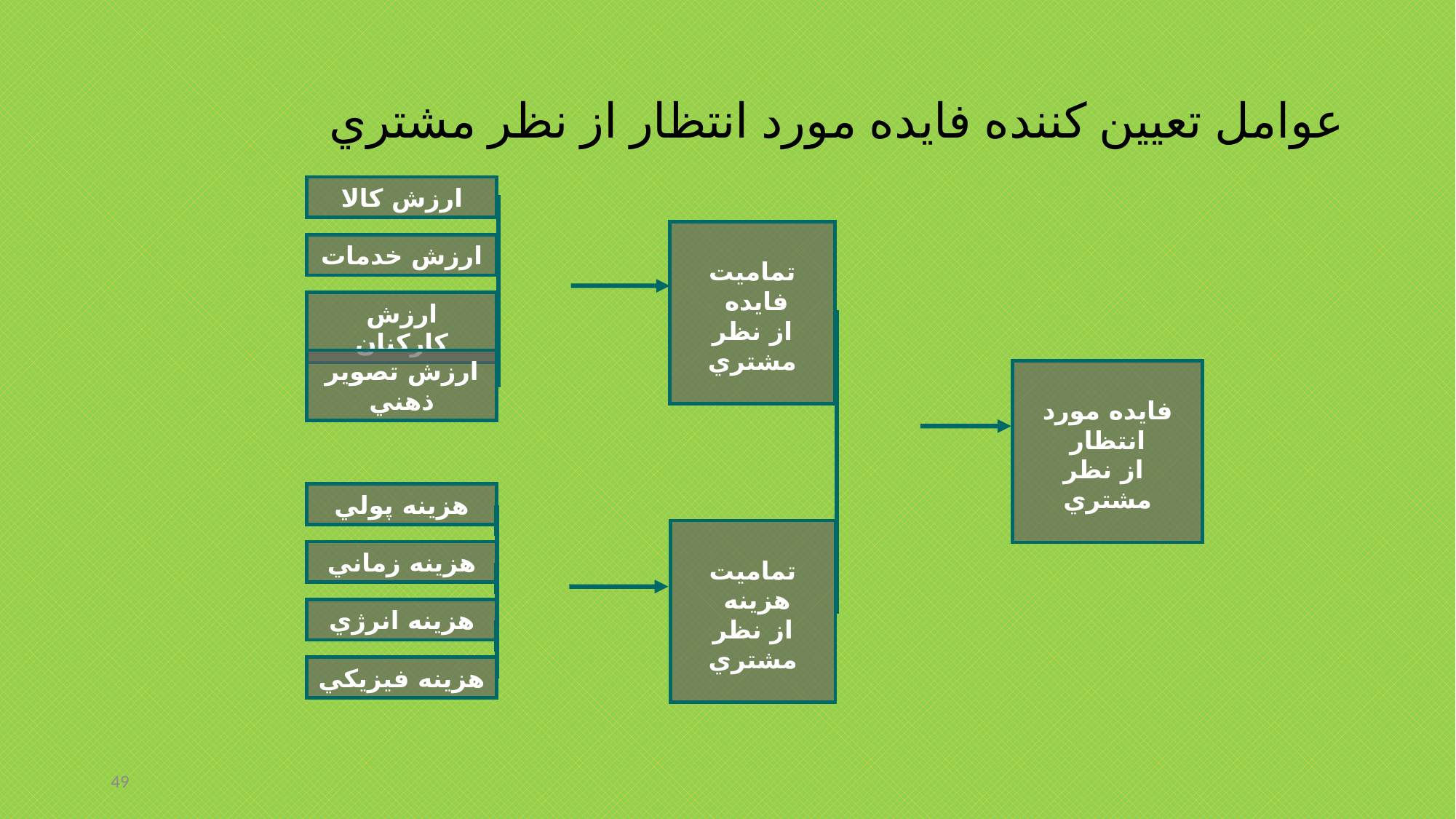

# عوامل تعيين کننده فايده مورد انتظار از نظر مشتري
ارزش کالا

تماميت فايده
از نظر مشتري

ارزش خدمات

ارزش کارکنان
ارزش تصوير ذهني

فايده مورد انتظار
 از نظر مشتري

هزينه پولي

تماميت هزينه
از نظر مشتري

هزينه زماني

هزينه انرژي
هزينه فيزيکي
49